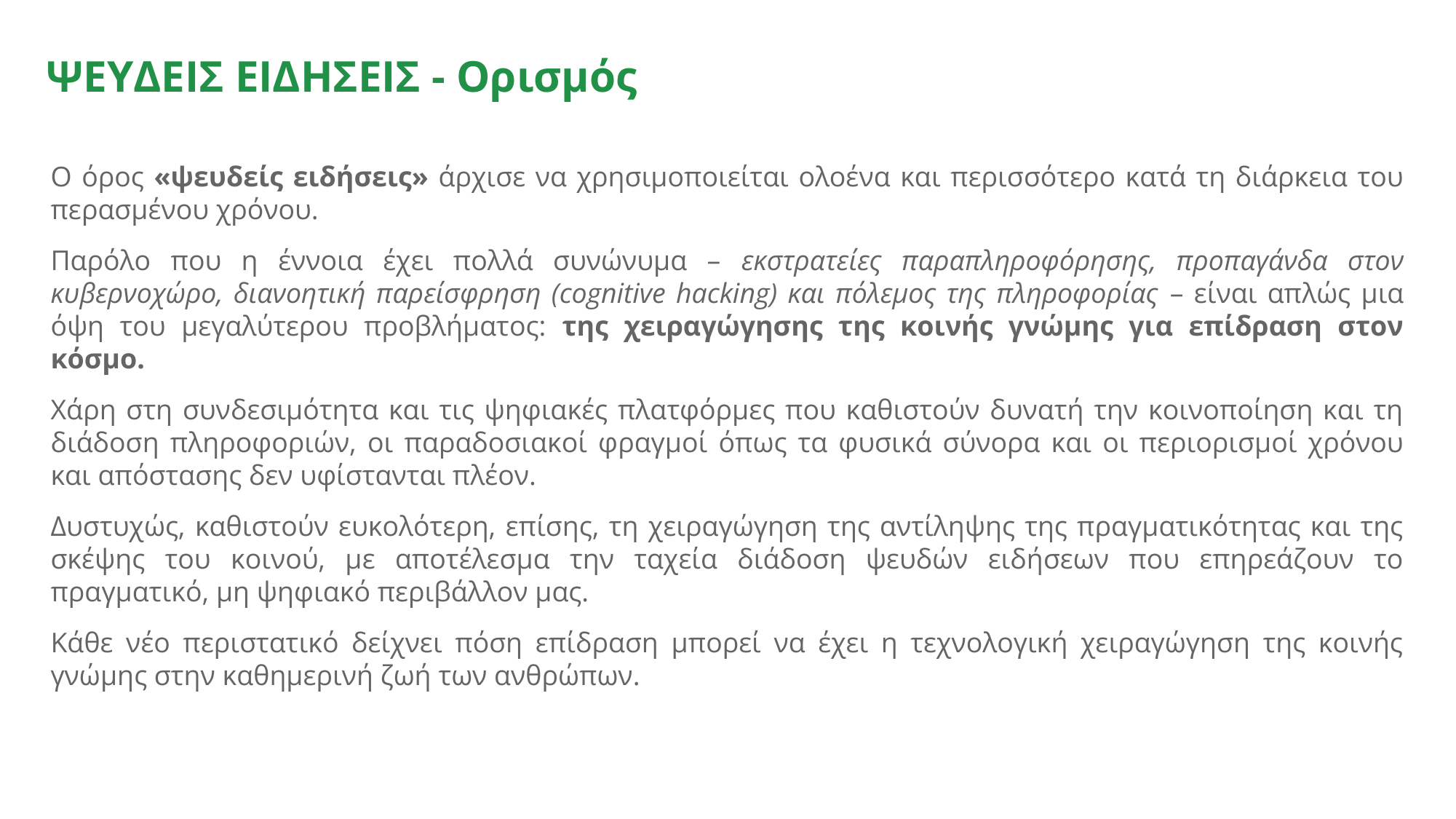

# ΨΕΥΔΕΙΣ ΕΙΔΗΣΕΙΣ - Ορισμός
Ο όρος «ψευδείς ειδήσεις» άρχισε να χρησιμοποιείται ολοένα και περισσότερο κατά τη διάρκεια του περασμένου χρόνου.
Παρόλο που η έννοια έχει πολλά συνώνυμα – εκστρατείες παραπληροφόρησης, προπαγάνδα στον κυβερνοχώρο, διανοητική παρείσφρηση (cognitive hacking) και πόλεμος της πληροφορίας – είναι απλώς μια όψη του μεγαλύτερου προβλήματος: της χειραγώγησης της κοινής γνώμης για επίδραση στον κόσμο.
Χάρη στη συνδεσιμότητα και τις ψηφιακές πλατφόρμες που καθιστούν δυνατή την κοινοποίηση και τη διάδοση πληροφοριών, οι παραδοσιακοί φραγμοί όπως τα φυσικά σύνορα και οι περιορισμοί χρόνου και απόστασης δεν υφίστανται πλέον.
Δυστυχώς, καθιστούν ευκολότερη, επίσης, τη χειραγώγηση της αντίληψης της πραγματικότητας και της σκέψης του κοινού, με αποτέλεσμα την ταχεία διάδοση ψευδών ειδήσεων που επηρεάζουν το πραγματικό, μη ψηφιακό περιβάλλον μας.
Κάθε νέο περιστατικό δείχνει πόση επίδραση μπορεί να έχει η τεχνολογική χειραγώγηση της κοινής γνώμης στην καθημερινή ζωή των ανθρώπων.